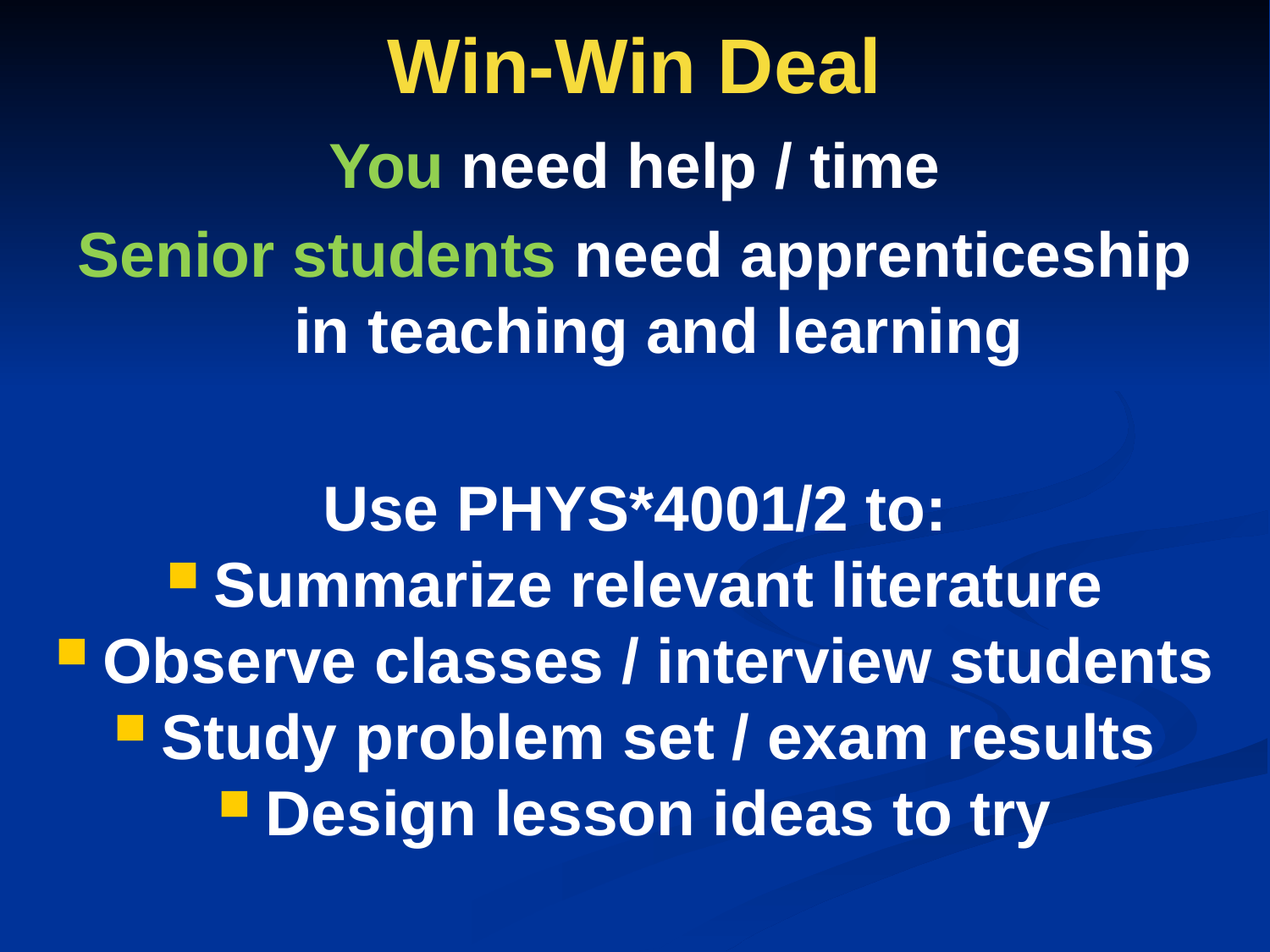

# Win-Win Deal
You need help / time
Senior students need apprenticeship in teaching and learning

Use PHYS*4001/2 to:
Summarize relevant literature
Observe classes / interview students
Study problem set / exam results
Design lesson ideas to try